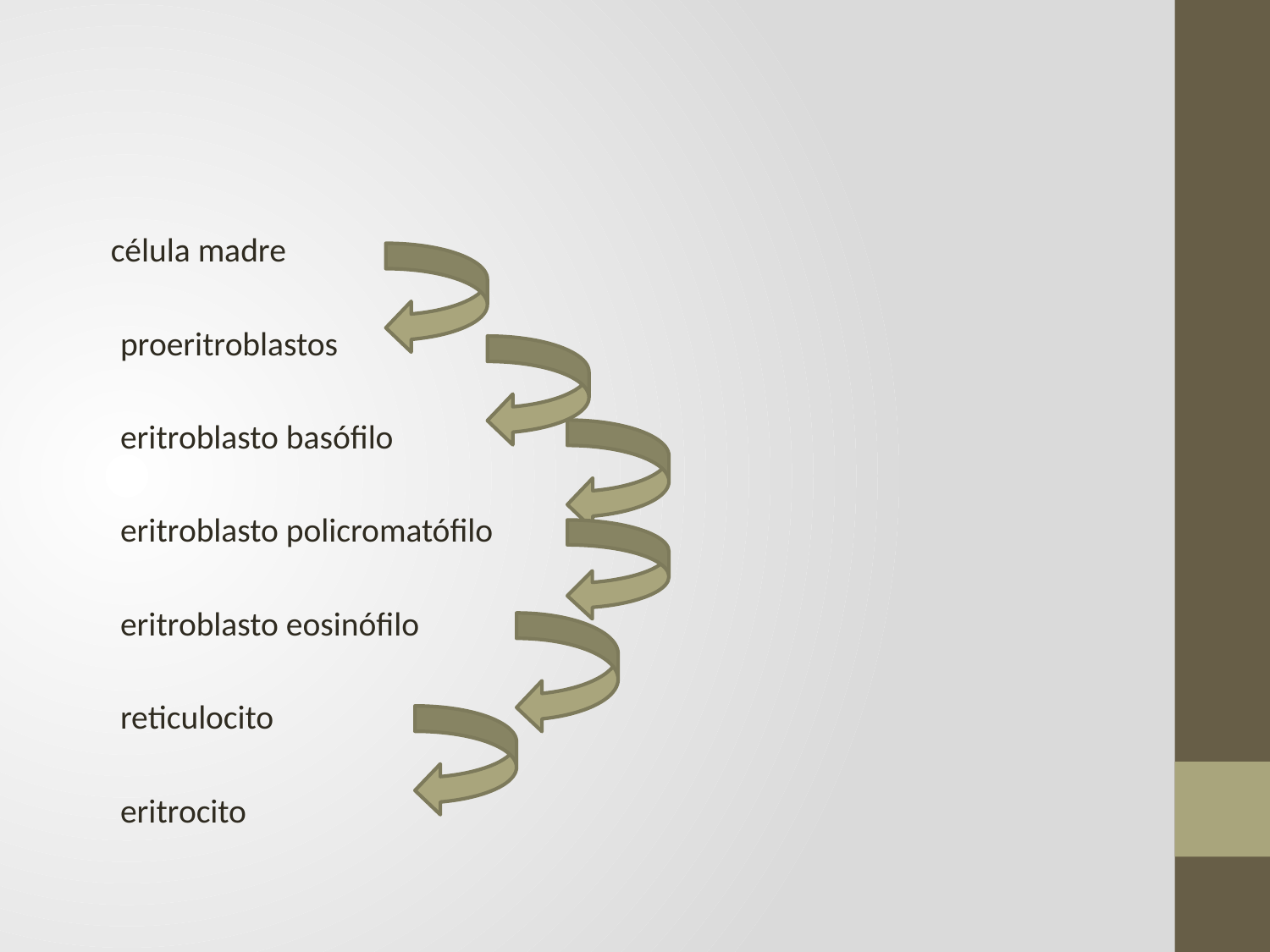

célula madre

    proeritroblastos

    eritroblasto basófilo

    eritroblasto policromatófilo

    eritroblasto eosinófilo

    reticulocito

    eritrocito